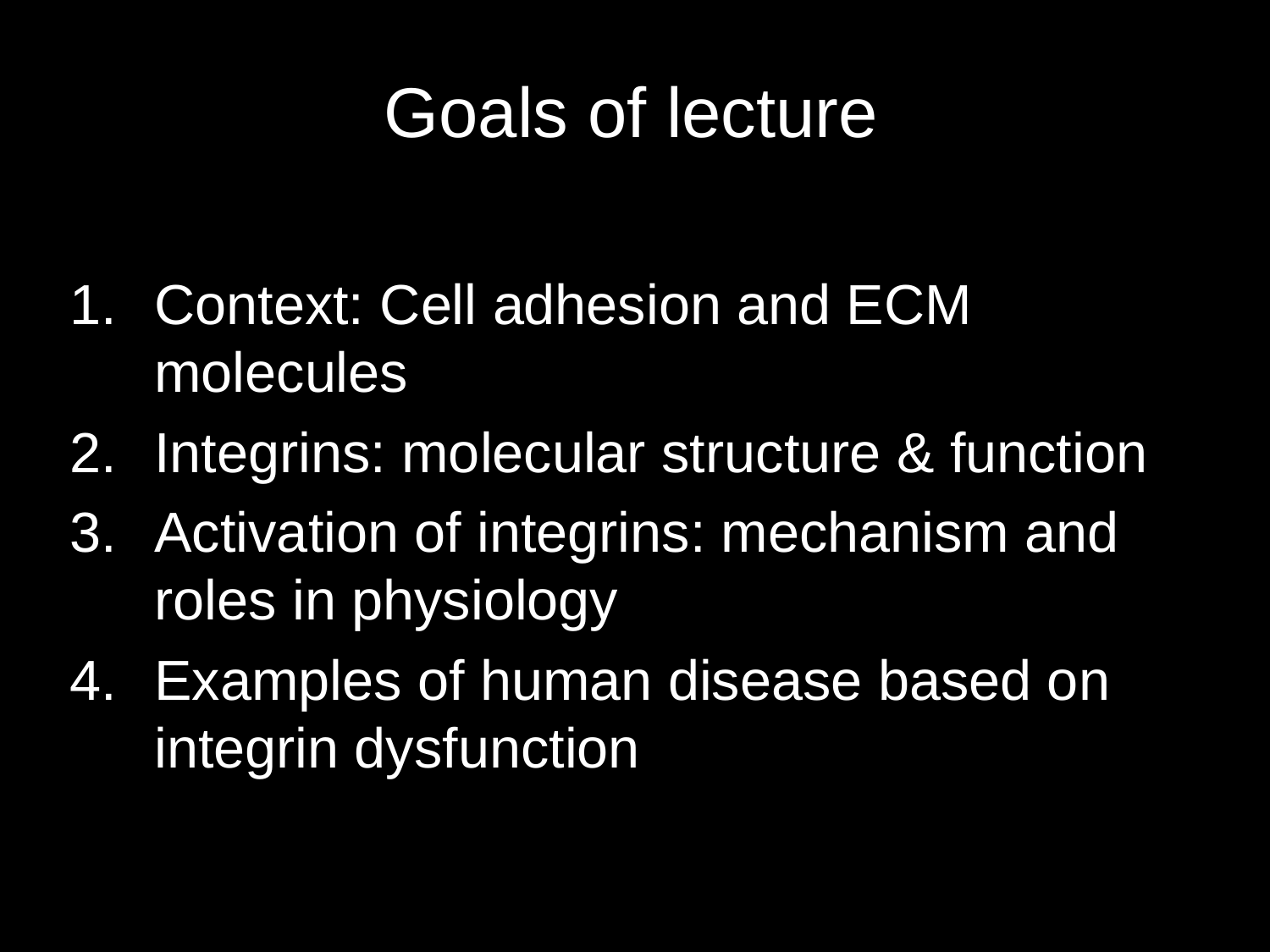

# Goals of lecture
Context: Cell adhesion and ECM molecules
Integrins: molecular structure & function
Activation of integrins: mechanism and roles in physiology
Examples of human disease based on integrin dysfunction
2